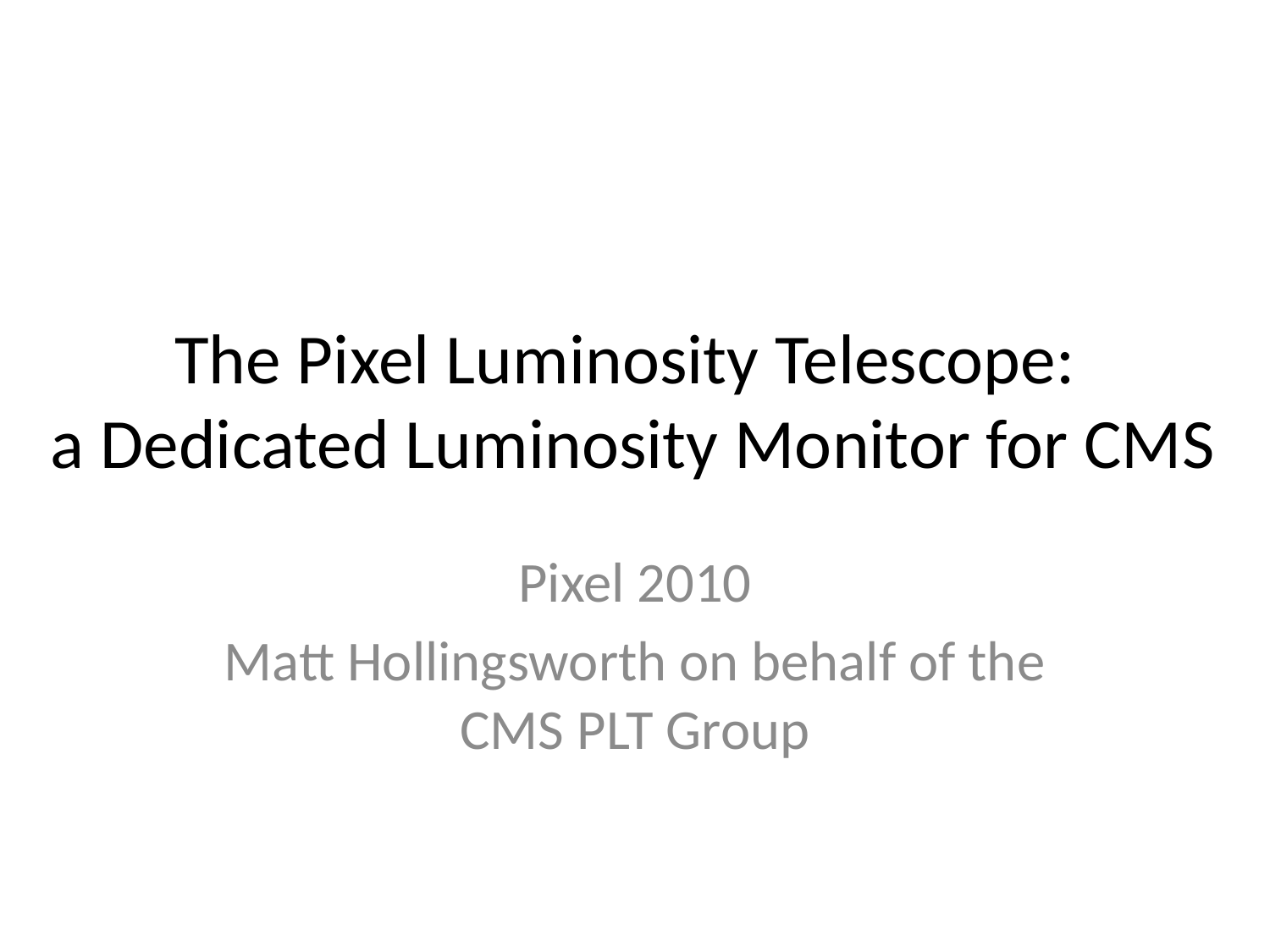

# The Pixel Luminosity Telescope: a Dedicated Luminosity Monitor for CMS
Pixel 2010
Matt Hollingsworth on behalf of the CMS PLT Group